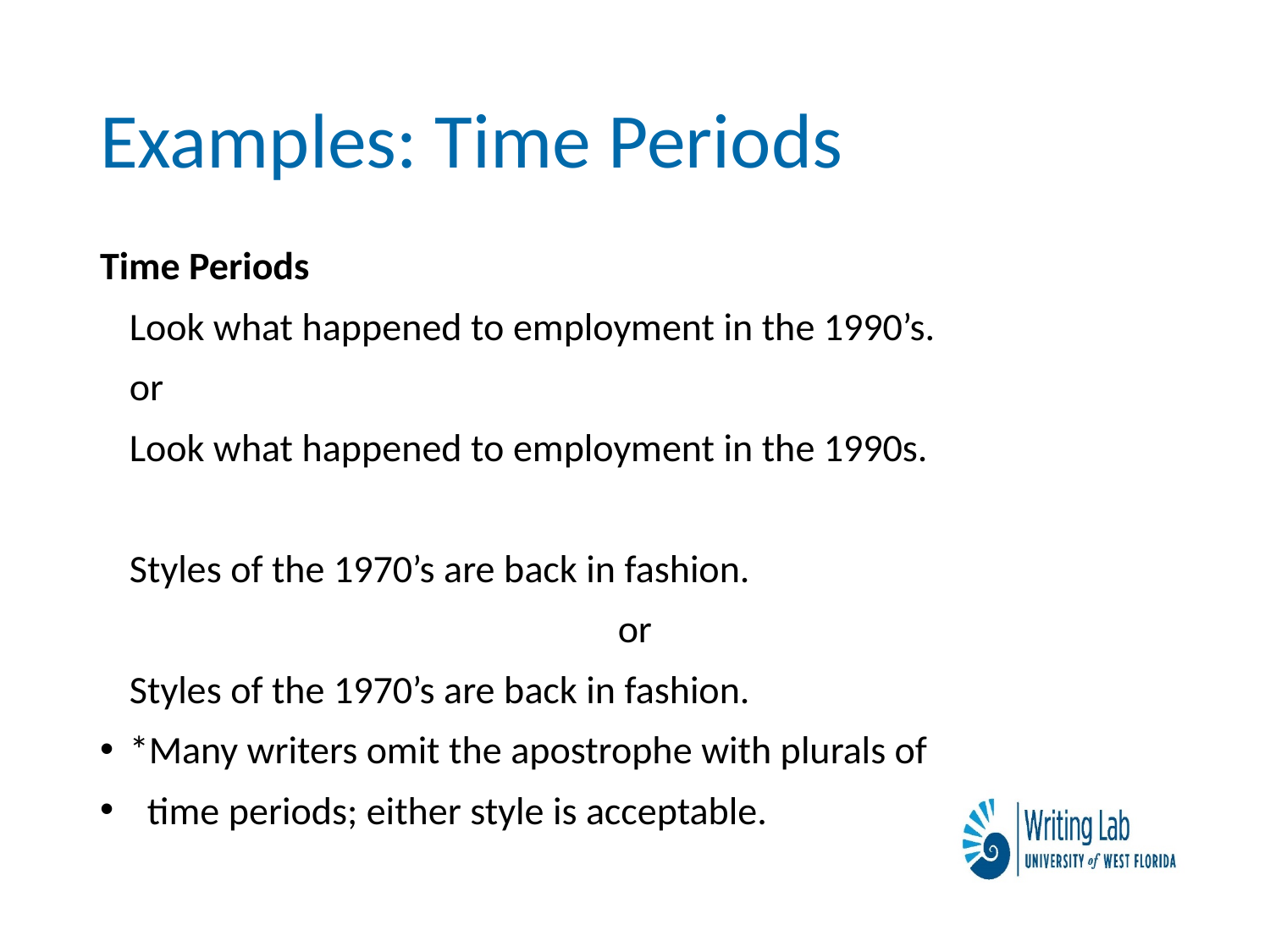

# Examples: Time Periods
Time Periods
	Look what happened to employment in the 1990’s.
					or
	Look what happened to employment in the 1990s.

	Styles of the 1970’s are back in fashion.
or
	Styles of the 1970’s are back in fashion.
*Many writers omit the apostrophe with plurals of
  time periods; either style is acceptable.